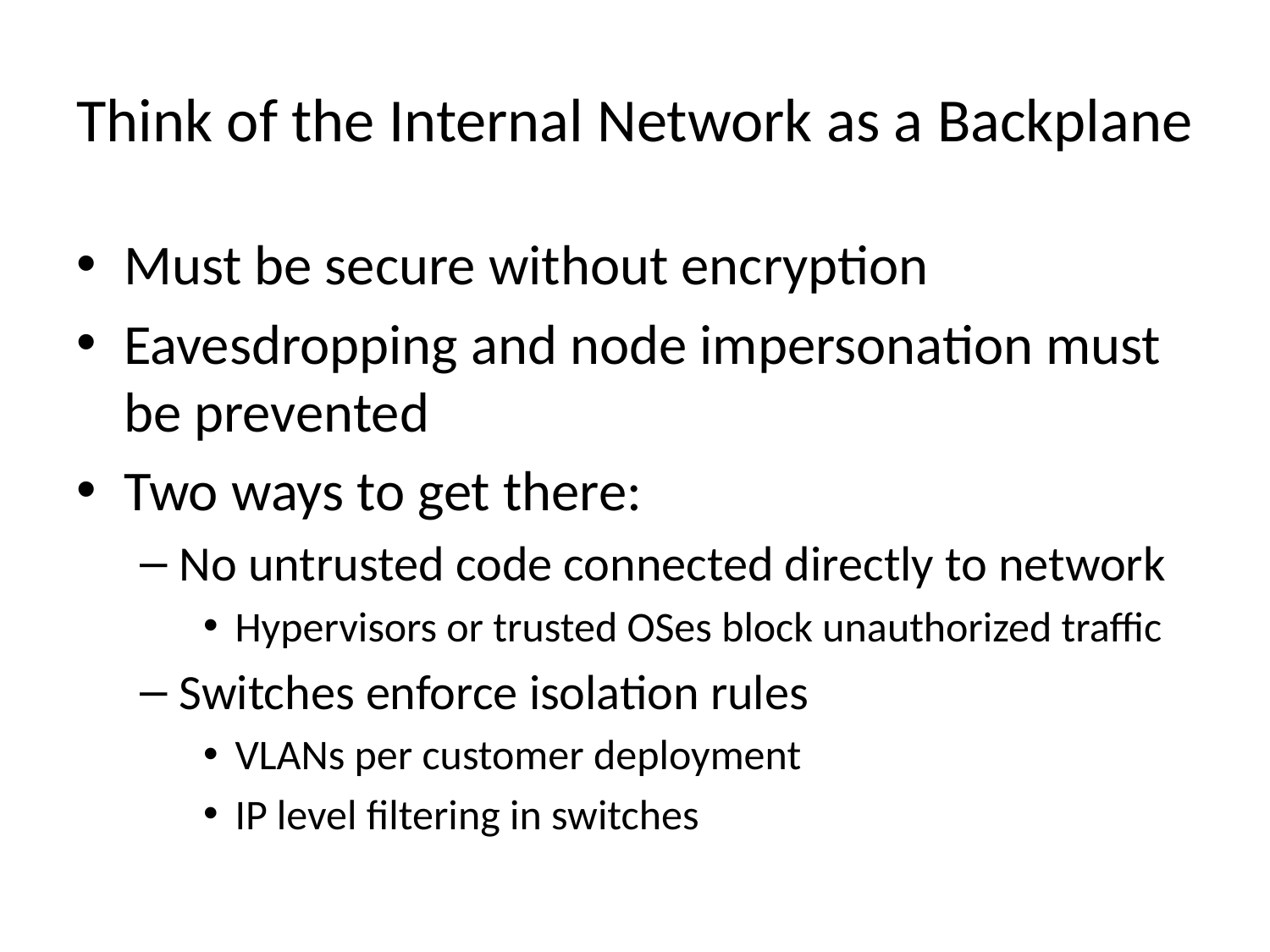

# Think of the Internal Network as a Backplane
Must be secure without encryption
Eavesdropping and node impersonation must be prevented
Two ways to get there:
No untrusted code connected directly to network
Hypervisors or trusted OSes block unauthorized traffic
Switches enforce isolation rules
VLANs per customer deployment
IP level filtering in switches